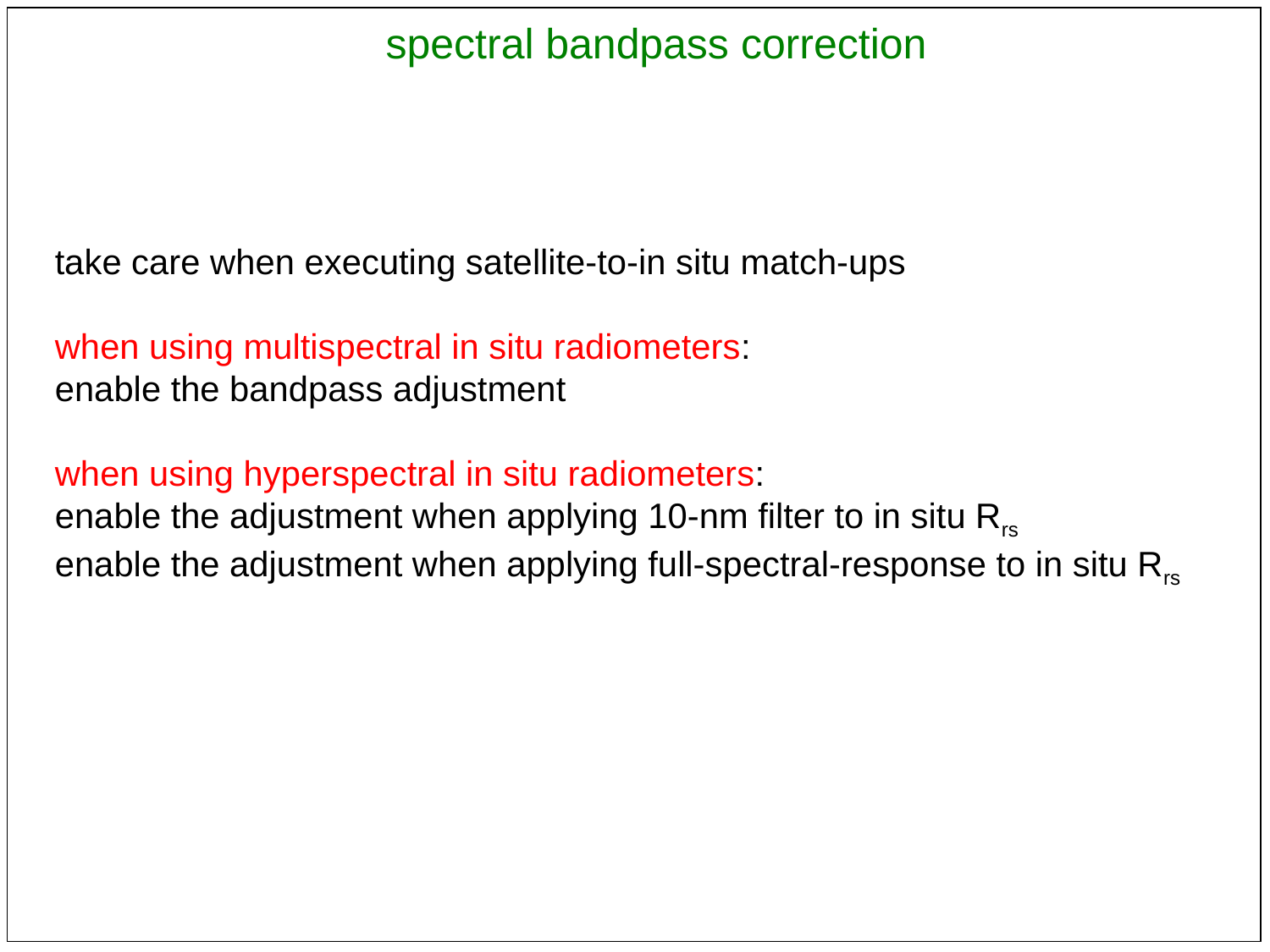

spectral bandpass correction
take care when executing satellite-to-in situ match-ups

when using multispectral in situ radiometers:
enable the bandpass adjustment

when using hyperspectral in situ radiometers:
enable the adjustment when applying 10-nm filter to in situ Rrs
enable the adjustment when applying full-spectral-response to in situ Rrs